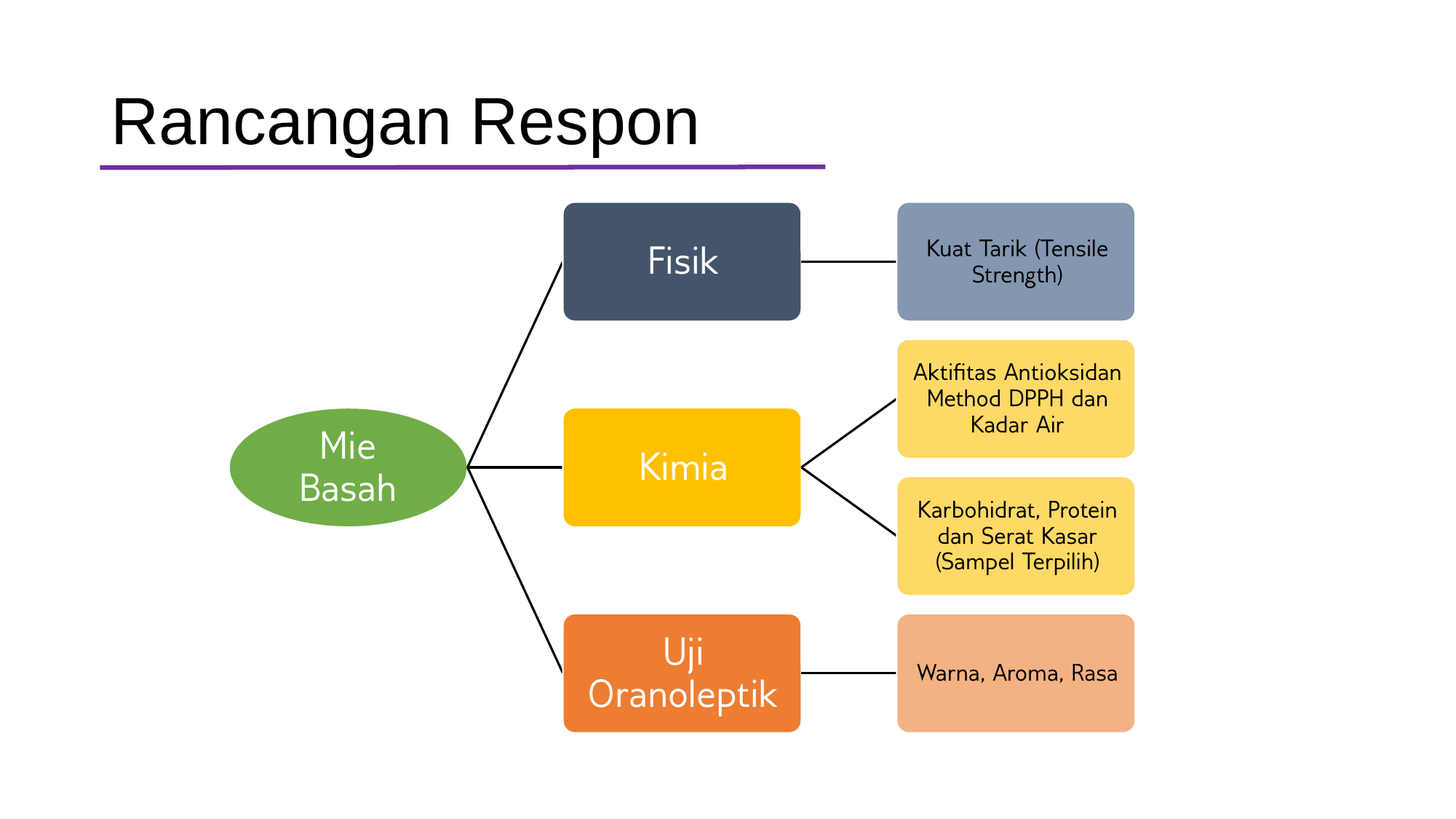

# Rancangan Respon
Mie Basah

Fisik

Kuat Tarik (Tensile Strength)

Kimia

Aktifitas Antioksidan Method DPPH dan Kadar Air

Karbohidrat, Protein dan Serat Kasar (Sampel Terpilih)

Uji Oranoleptik

Warna, Aroma, Rasa